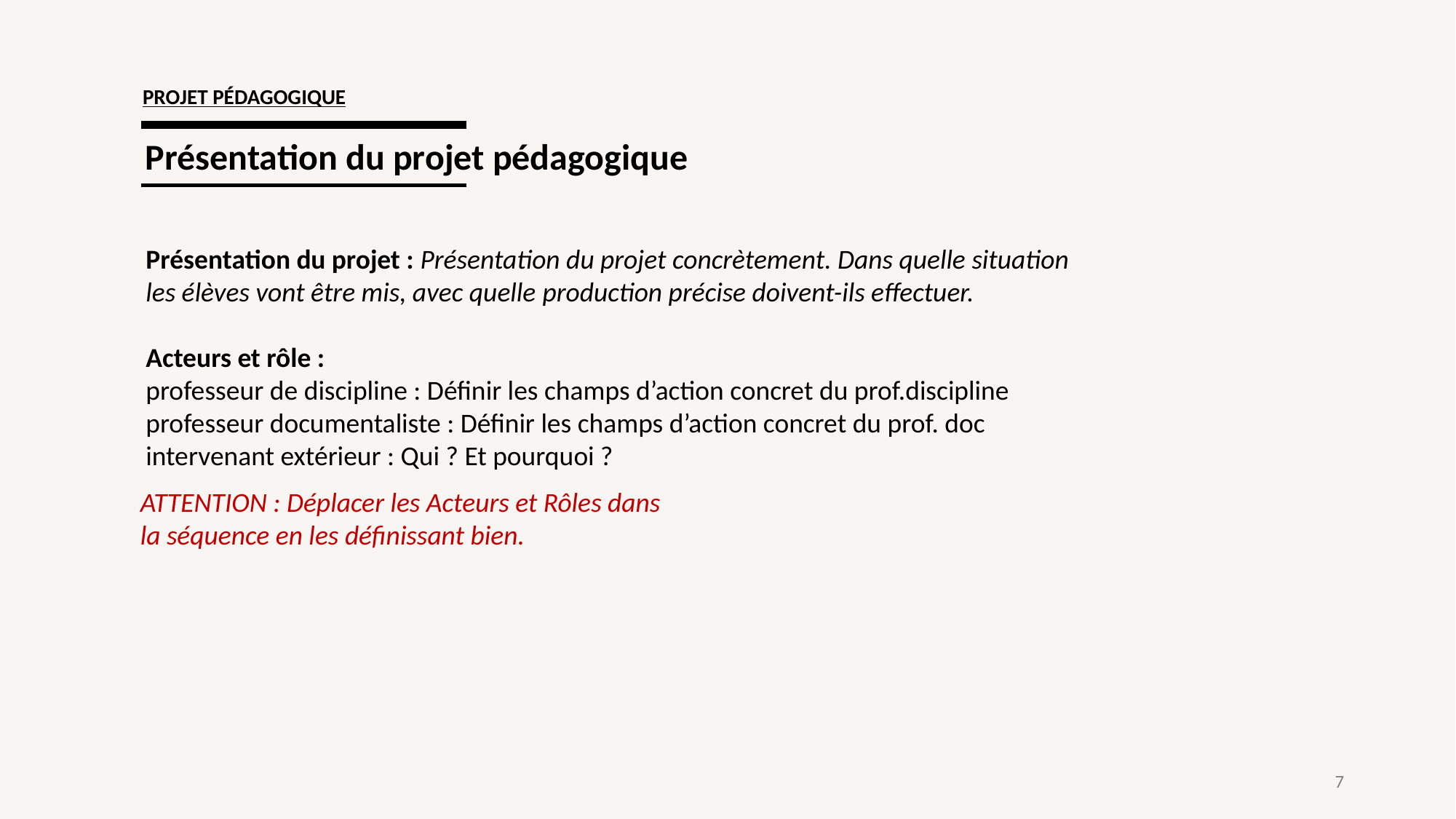

PROJET PÉDAGOGIQUE
Présentation du projet pédagogique
# Présentation du projet : Présentation du projet concrètement. Dans quelle situation les élèves vont être mis, avec quelle production précise doivent-ils effectuer. Acteurs et rôle : professeur de discipline : Définir les champs d’action concret du prof.discipline professeur documentaliste : Définir les champs d’action concret du prof. doc intervenant extérieur : Qui ? Et pourquoi ?
ATTENTION : Déplacer les Acteurs et Rôles dans la séquence en les définissant bien.
7